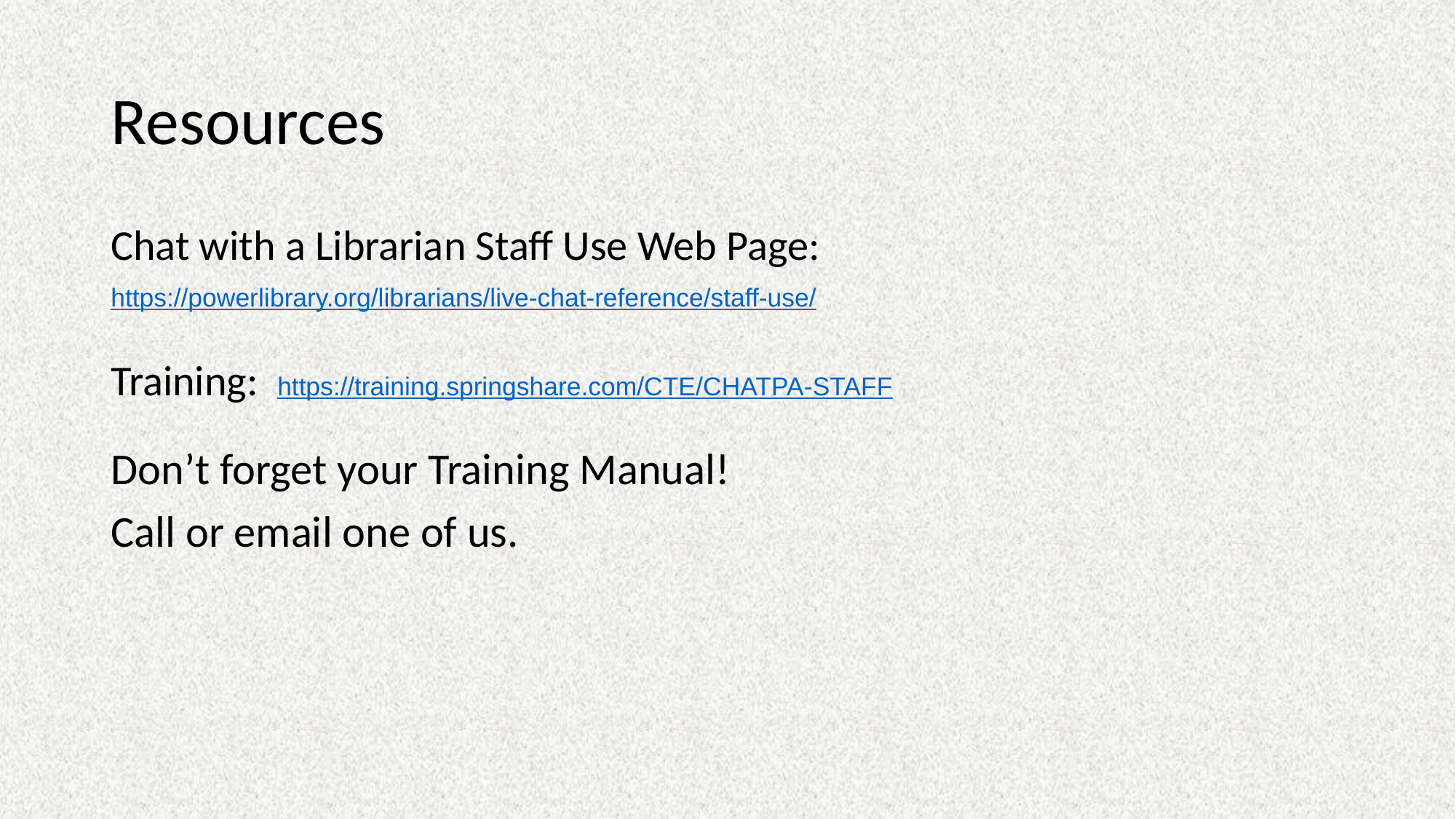

# Resources
Chat with a Librarian Staff Use Web Page:
https://powerlibrary.org/librarians/live-chat-reference/staff-use/

Training:  https://training.springshare.com/CTE/CHATPA-STAFF

Don’t forget your Training Manual!
Call or email one of us.